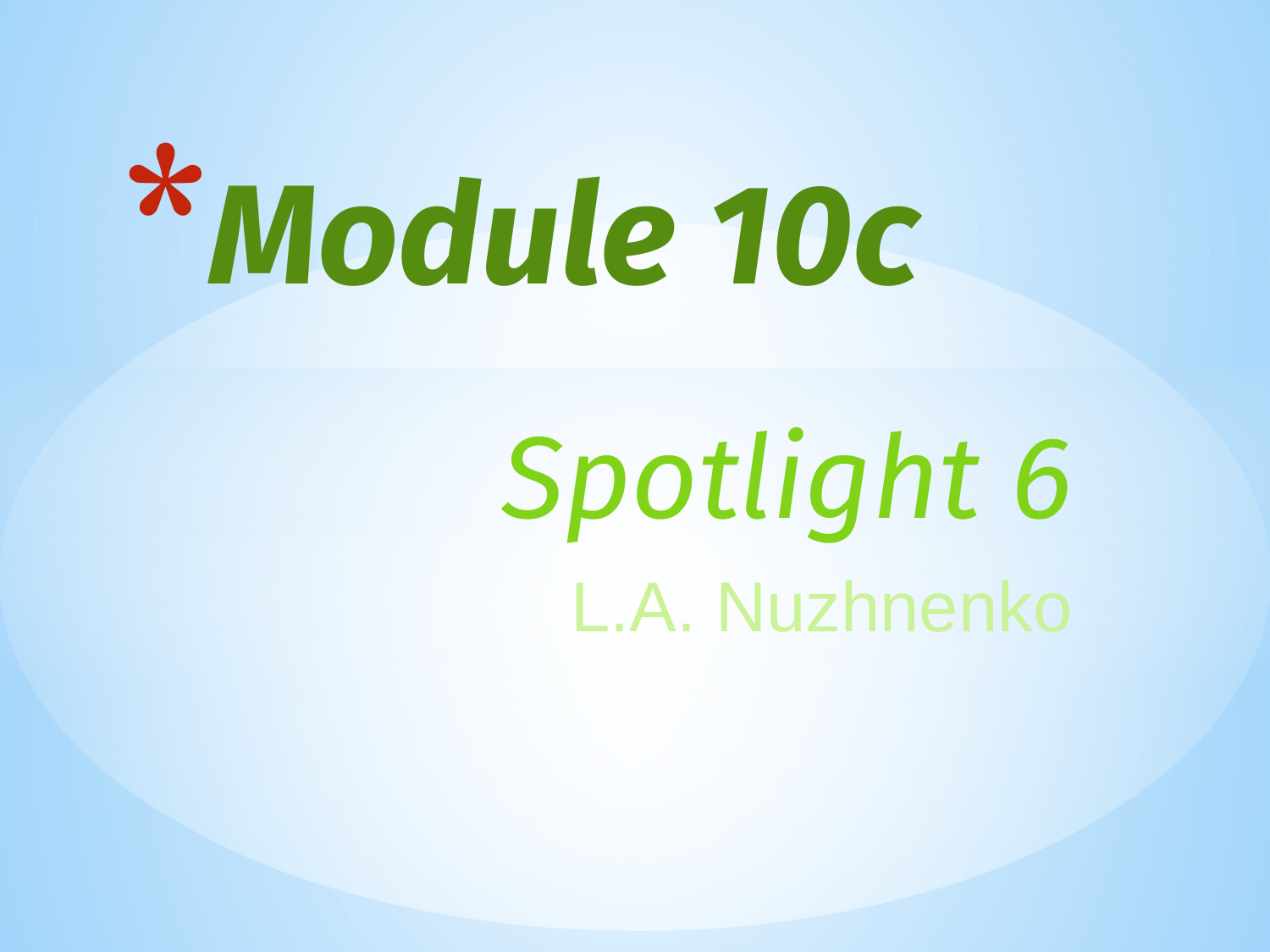

# Module 10c
Spotlight 6
L.A. Nuzhnenko